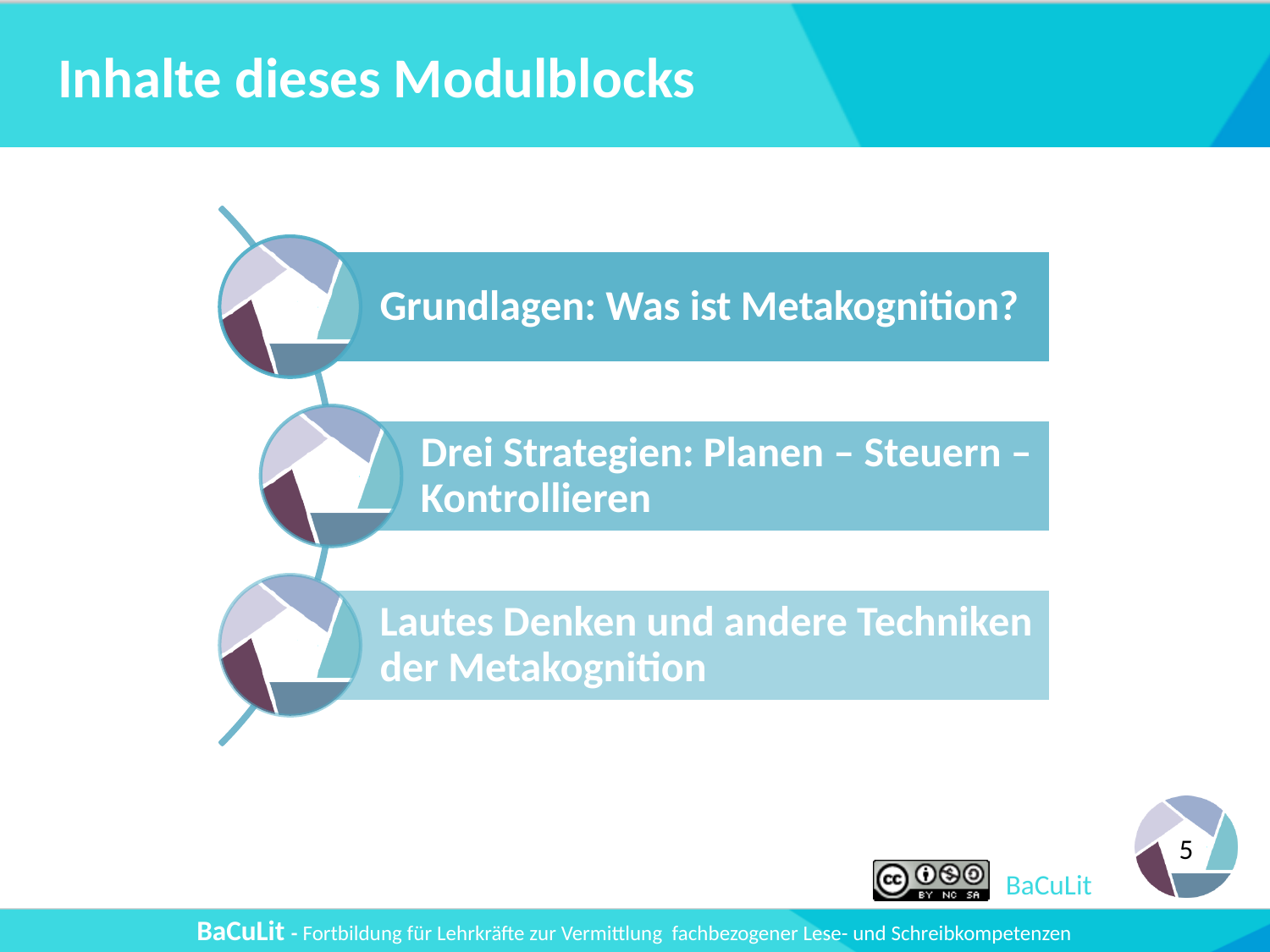

# Inhalte dieses Modulblocks
Grundlagen: Was ist Metakognition?
Drei Strategien: Planen – Steuern – Kontrollieren
Lautes Denken und andere Techniken der Metakognition